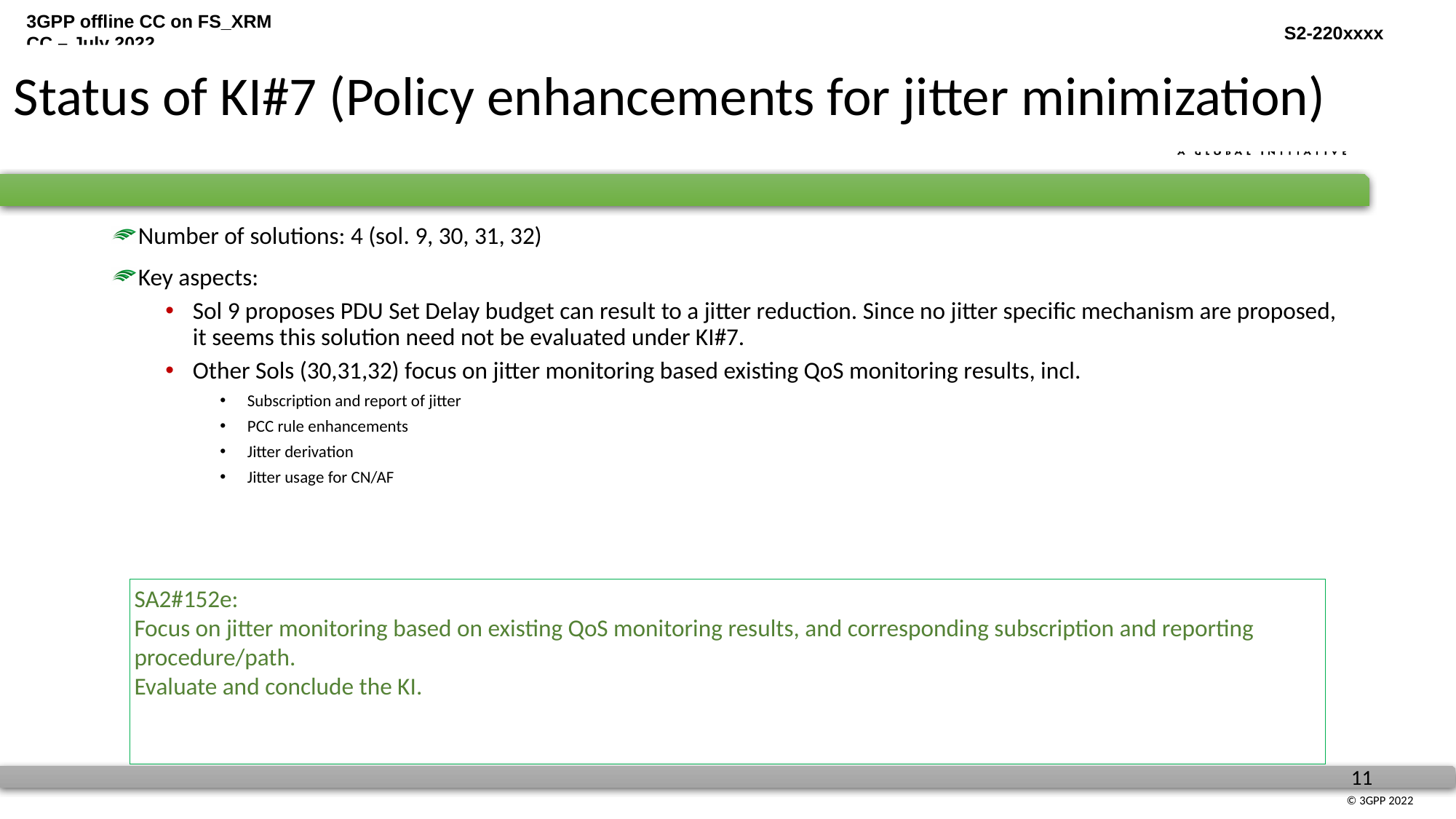

# Status of KI#7 (Policy enhancements for jitter minimization)
Number of solutions: 4 (sol. 9, 30, 31, 32)
Key aspects:
Sol 9 proposes PDU Set Delay budget can result to a jitter reduction. Since no jitter specific mechanism are proposed, it seems this solution need not be evaluated under KI#7.
Other Sols (30,31,32) focus on jitter monitoring based existing QoS monitoring results, incl.
Subscription and report of jitter
PCC rule enhancements
Jitter derivation
Jitter usage for CN/AF
SA2#152e:
Focus on jitter monitoring based on existing QoS monitoring results, and corresponding subscription and reporting procedure/path.
Evaluate and conclude the KI.